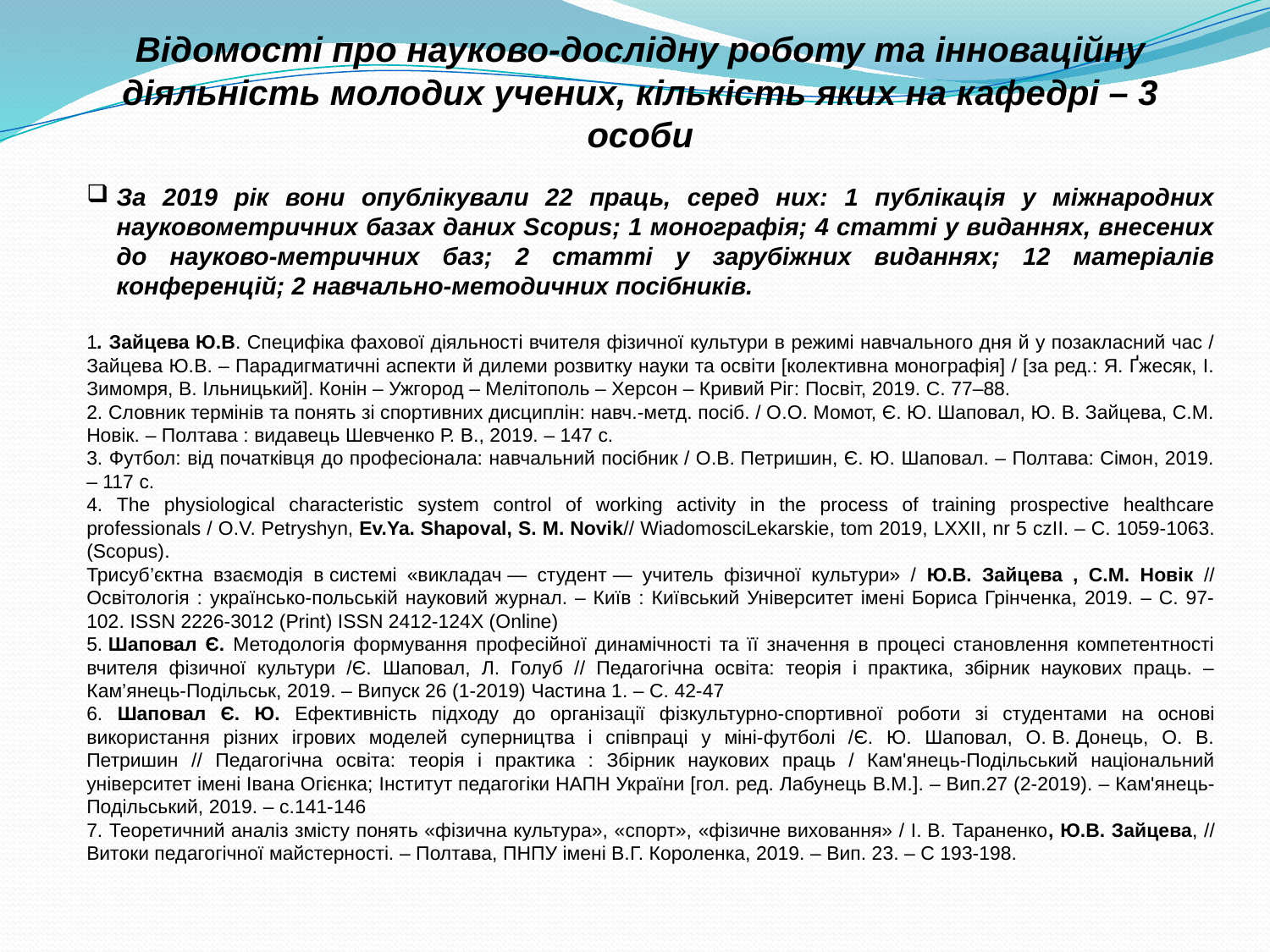

Відомості про науково-дослідну роботу та інноваційну діяльність молодих учених, кількість яких на кафедрі – 3 особи

За 2019 рік вони опублікували 22 праць, серед них: 1 публікація у міжнародних науковометричних базах даних Scopus; 1 монографія; 4 статті у виданнях, внесених до науково-метричних баз; 2 статті у зарубіжних виданнях; 12 матеріалів конференцій; 2 навчально-методичних посібників.

1. Зайцева Ю.В. Специфіка фахової діяльності вчителя фізичної культури в режимі навчального дня й у позакласний час / Зайцева Ю.В. – Парадигматичні аспекти й дилеми розвитку науки та освіти [колективна монографія] / [за ред.: Я. Ґжесяк, І. Зимомря, В. Ільницький]. Конін – Ужгород – Мелітополь – Херсон – Кривий Ріг: Посвіт, 2019. С. 77–88.
2. Словник термінів та понять зі спортивних дисциплін: навч.-метд. посіб. / О.О. Момот, Є. Ю. Шаповал, Ю. В. Зайцева, С.М. Новік. – Полтава : видавець Шевченко Р. В., 2019. – 147 с.
3. Футбол: від початківця до професіонала: навчальний посібник / О.В. Петришин, Є. Ю. Шаповал. – Полтава: Сімон, 2019. – 117 с.
4. The physiological characteristic system control of working activity in the process of training prospective healthcare professionals / O.V. Petryshyn, Ev.Ya. Shapoval, S. M. Novik// WiadomosciLekarskie, tom 2019, LXXII, nr 5 czII. – С. 1059-1063.(Scopus).
Трисуб’єктна взаємодія в системі «викладач — студент — учитель фізичної культури» / Ю.В. Зайцева , С.М. Новік // Освітологія : українсько-польській науковий журнал. – Київ : Київський Університет імені Бориса Грінченка, 2019. – С. 97-102. ISSN 2226-3012 (Print) ISSN 2412-124X (Online)
5. Шаповал Є. Методологія формування професійної динамічності та її значення в процесі становлення компетентності вчителя фізичної культури /Є. Шаповал, Л. Голуб // Педагогічна освіта: теорія і практика, збірник наукових праць. – Кам’янець-Подільськ, 2019. – Випуск 26 (1-2019) Частина 1. – С. 42-47
6. Шаповал Є. Ю. Ефективність підходу до організації фізкультурно-спортивної роботи зі студентами на основі використання різних ігрових моделей суперництва і співпраці у міні-футболі /Є. Ю. Шаповал, О. В. Донець, О. В. Петришин // Педагогічна освіта: теорія і практика : Збірник наукових праць / Кам'янець-Подільський національний університет імені Івана Огієнка; Інститут педагогіки НАПН України [гол. ред. Лабунець В.М.]. – Вип.27 (2-2019). – Кам'янець-Подільський, 2019. – с.141-146
7. Теоретичний аналіз змісту понять «фізична культура», «спорт», «фізичне виховання» / І. В. Тараненко, Ю.В. Зайцева, // Витоки педагогічної майстерності. – Полтава, ПНПУ імені В.Г. Короленка, 2019. – Вип. 23. – С 193-198.